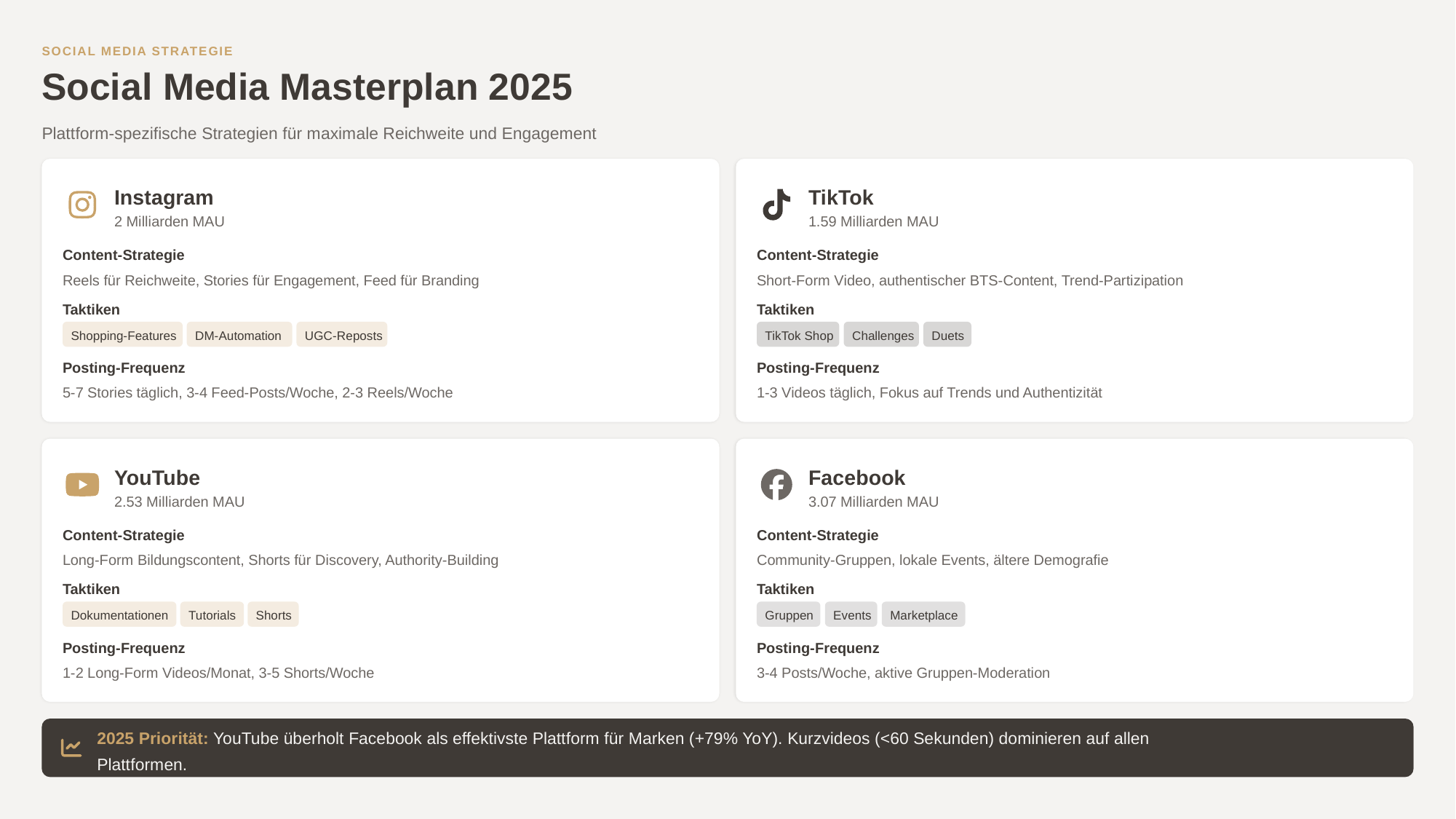

SOCIAL MEDIA STRATEGIE
Social Media Masterplan 2025
Plattform-spezifische Strategien für maximale Reichweite und Engagement

Instagram
TikTok

2 Milliarden MAU
1.59 Milliarden MAU
Content-Strategie
Content-Strategie
Reels für Reichweite, Stories für Engagement, Feed für Branding
Short-Form Video, authentischer BTS-Content, Trend-Partizipation
Taktiken
Taktiken

Shopping-Features

DM-Automation

UGC-Reposts

TikTok Shop

Challenges

Duets
Posting-Frequenz
Posting-Frequenz
5-7 Stories täglich, 3-4 Feed-Posts/Woche, 2-3 Reels/Woche
1-3 Videos täglich, Fokus auf Trends und Authentizität

YouTube
Facebook

2.53 Milliarden MAU
3.07 Milliarden MAU
Content-Strategie
Content-Strategie
Long-Form Bildungscontent, Shorts für Discovery, Authority-Building
Community-Gruppen, lokale Events, ältere Demografie
Taktiken
Taktiken

Dokumentationen

Tutorials

Shorts

Gruppen

Events

Marketplace
Posting-Frequenz
Posting-Frequenz
1-2 Long-Form Videos/Monat, 3-5 Shorts/Woche
3-4 Posts/Woche, aktive Gruppen-Moderation

2025 Priorität: YouTube überholt Facebook als effektivste Plattform für Marken (+79% YoY). Kurzvideos (<60 Sekunden) dominieren auf allen Plattformen.